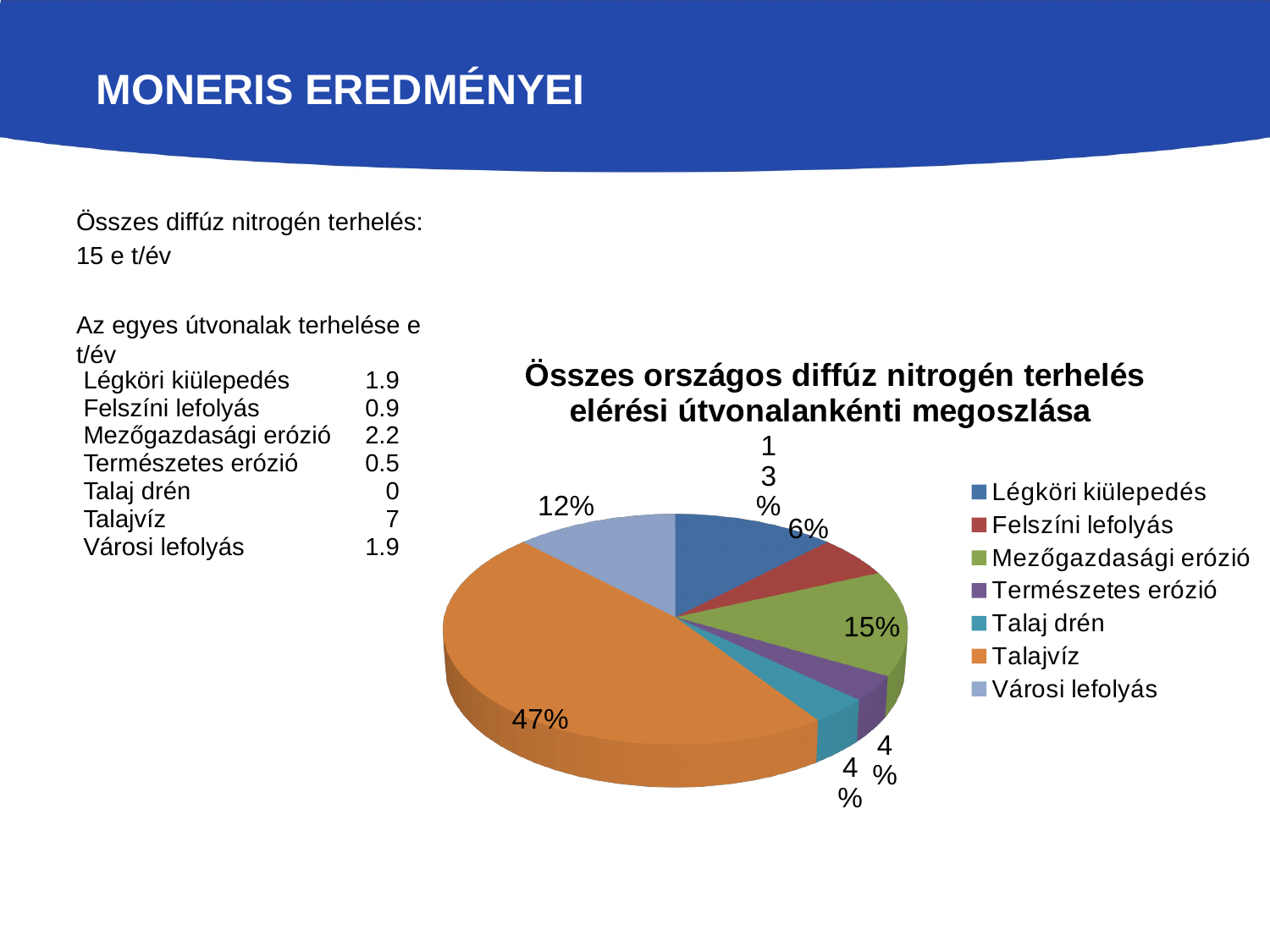

MONERIS EREDMÉNYEI
Összes diffúz nitrogén terhelés:
15 e t/év

Az egyes útvonalak terhelése e t/év

[unsupported chart]

| Légköri kiülepedés | 1.9 |
| --- | --- |
| Felszíni lefolyás | 0.9 |
| Mezőgazdasági erózió | 2.2 |
| Természetes erózió | 0.5 |
| Talaj drén | 0 |
| Talajvíz | 7 |
| Városi lefolyás | 1.9 |